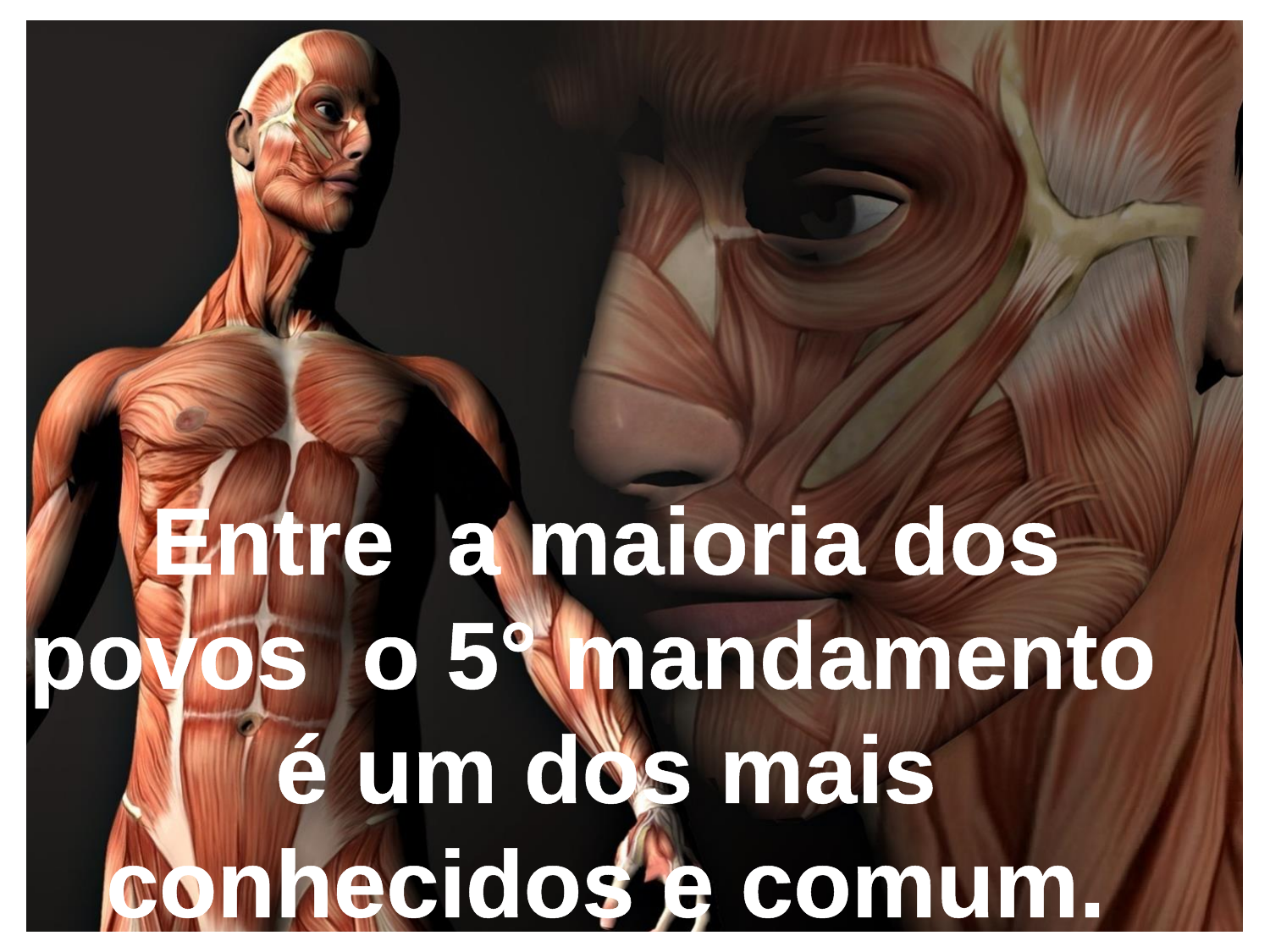

Entre  a maioria dos povos  o 5° mandamento  é um dos mais conhecidos e comum.